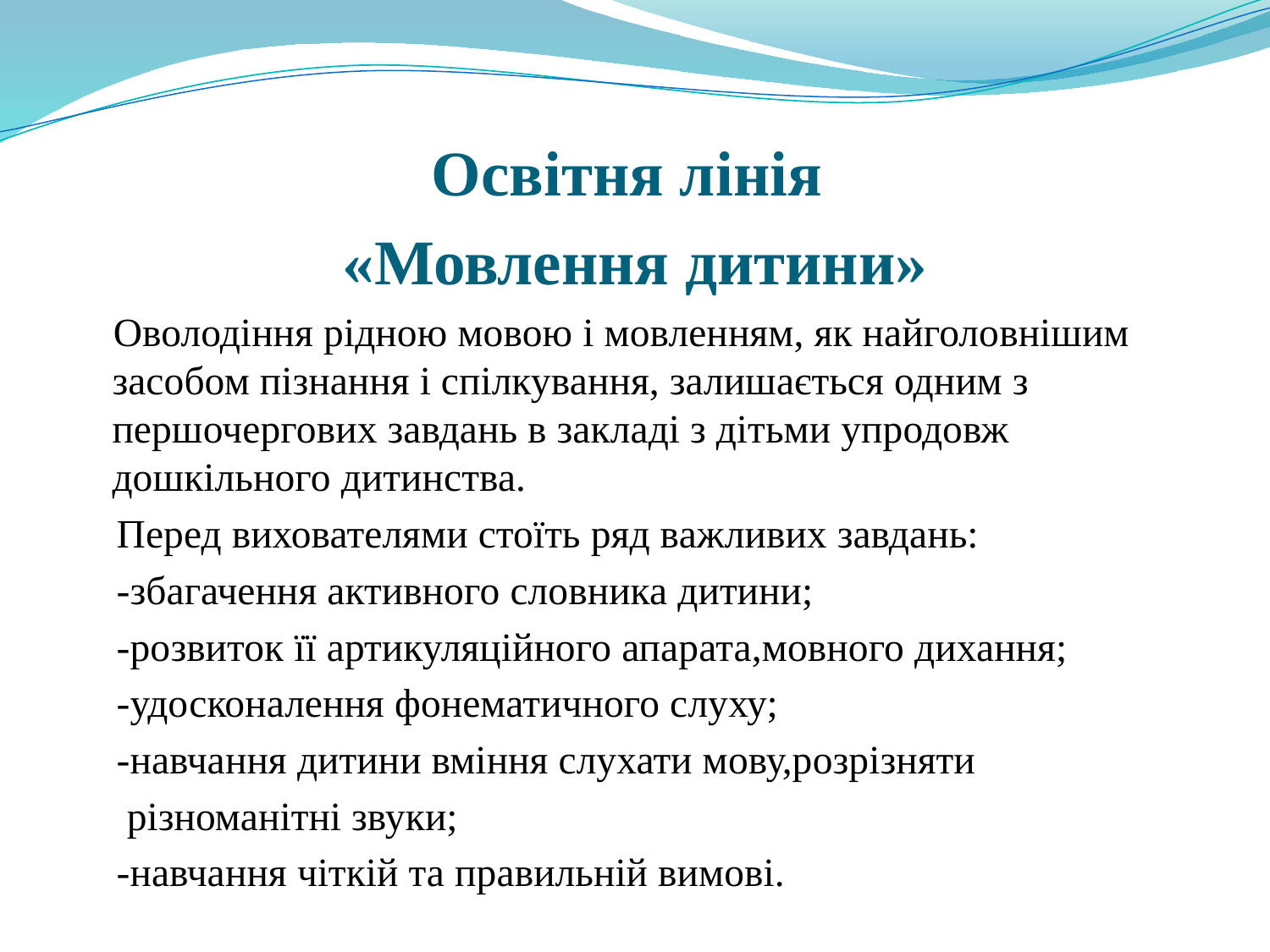

Освітня лінія
«Мовлення дитини»
    Оволодіння рідною мовою і мовленням, як найголовнішим засобом пізнання і спілкування, залишається одним з першочергових завдань в закладі з дітьми упродовж дошкільного дитинства.
    Перед вихователями стоїть ряд важливих завдань:
    -збагачення активного словника дитини;
    -розвиток її артикуляційного апарата,мовного дихання;
    -удосконалення фонематичного слуху;
    -навчання дитини вміння слухати мову,розрізняти
     різноманітні звуки;
    -навчання чіткій та правильній вимові.